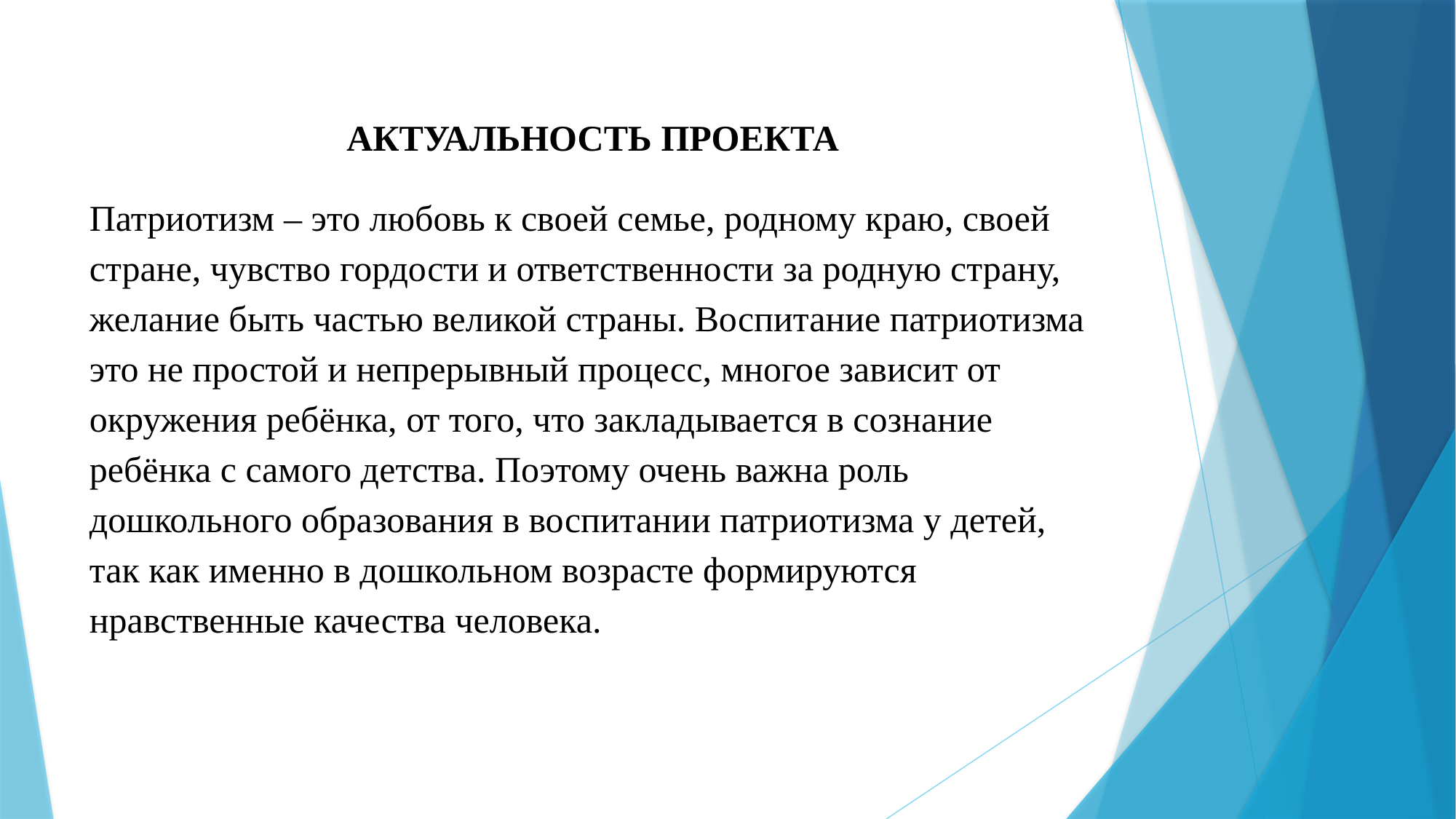

АКТУАЛЬНОСТЬ ПРОЕКТА
Патриотизм – это любовь к своей семье, родному краю, своей стране, чувство гордости и ответственности за родную страну, желание быть частью великой страны. Воспитание патриотизма это не простой и непрерывный процесс, многое зависит от окружения ребёнка, от того, что закладывается в сознание ребёнка с самого детства. Поэтому очень важна роль дошкольного образования в воспитании патриотизма у детей, так как именно в дошкольном возрасте формируются нравственные качества человека.